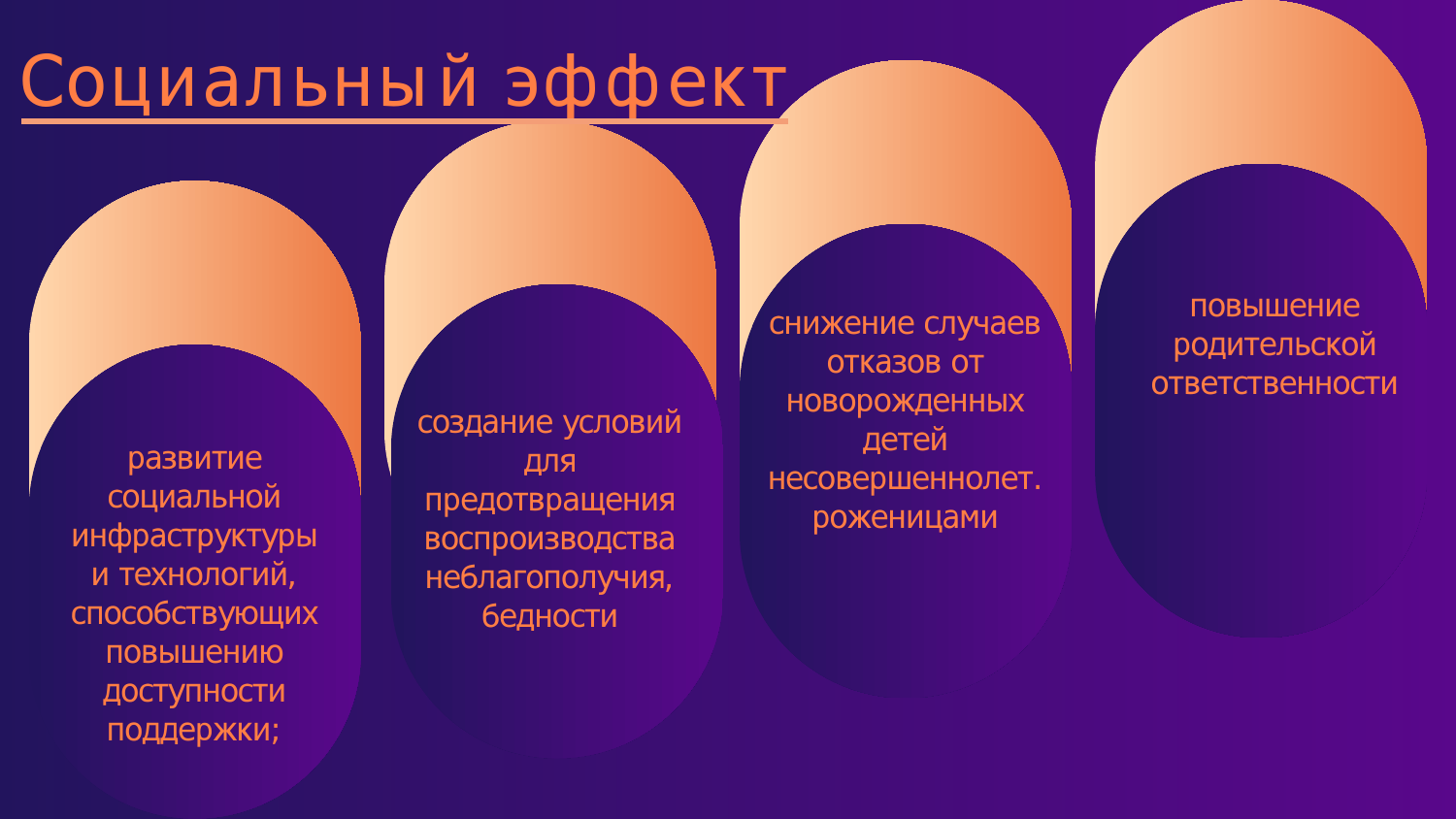

Социальный эффект

повышение родительской ответственности
снижение случаев отказов от новорожденных детей несовершеннолет. роженицами

создание условий для предотвращения воспроизводства неблагополучия, бедности
развитие социальной инфраструктуры и технологий, способствующих повышению доступности поддержки;